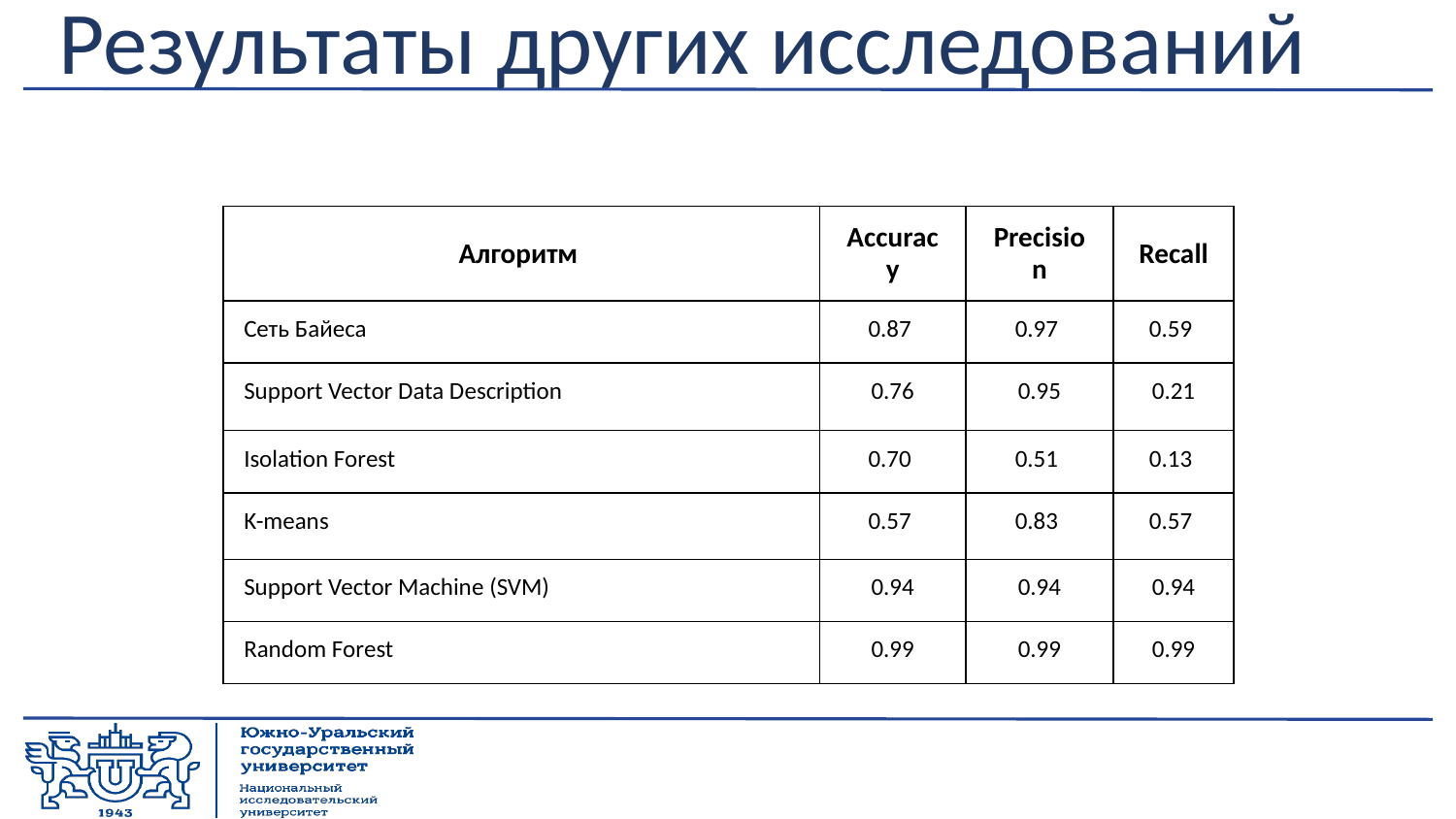

# Результаты других исследований
| Алгоритм | Accuracy | Precision | Recall |
| --- | --- | --- | --- |
| Сеть Байеса | 0.87 | 0.97 | 0.59 |
| Support Vector Data Description | 0.76 | 0.95 | 0.21 |
| Isolation Forest | 0.70 | 0.51 | 0.13 |
| K-means | 0.57 | 0.83 | 0.57 |
| Support Vector Machine (SVM) | 0.94 | 0.94 | 0.94 |
| Random Forest | 0.99 | 0.99 | 0.99 |